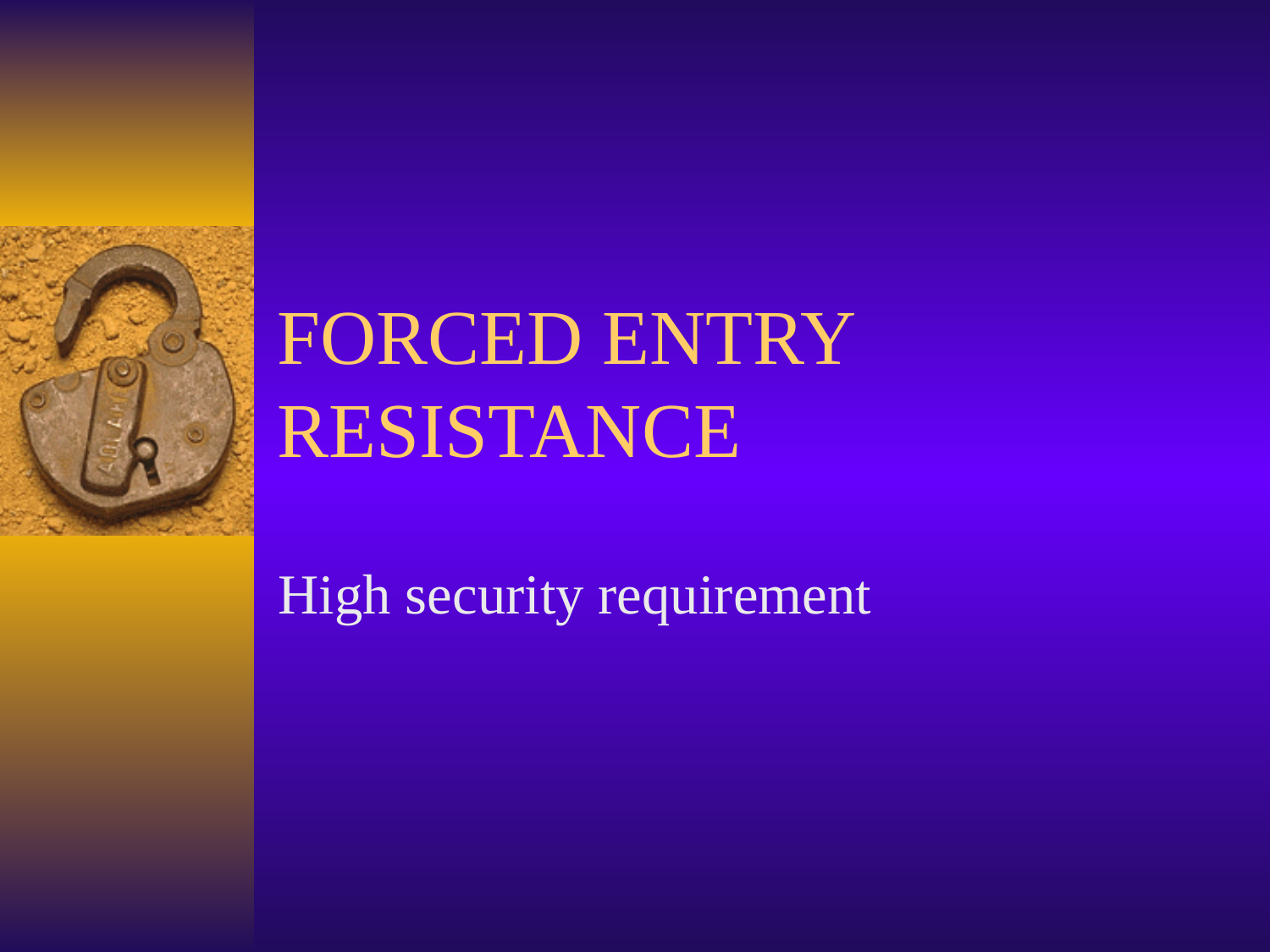

# FORCED ENTRY RESISTANCE
High security requirement